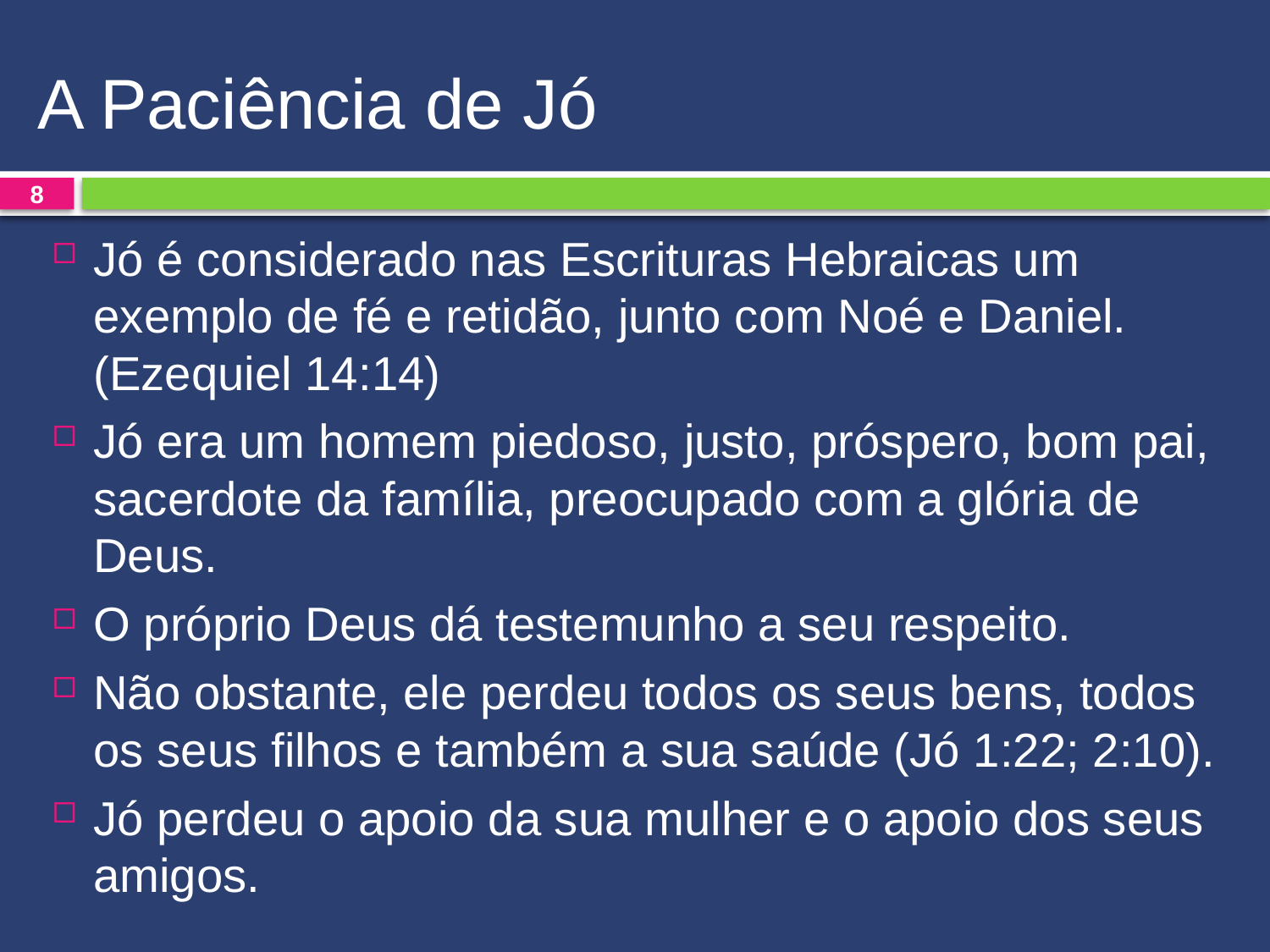

# A Paciência de Jó
8
Jó é considerado nas Escrituras Hebraicas um exemplo de fé e retidão, junto com Noé e Daniel. (Ezequiel 14:14)
Jó era um homem piedoso, justo, próspero, bom pai, sacerdote da família, preocupado com a glória de Deus.
O próprio Deus dá testemunho a seu respeito.
Não obstante, ele perdeu todos os seus bens, todos os seus filhos e também a sua saúde (Jó 1:22; 2:10).
Jó perdeu o apoio da sua mulher e o apoio dos seus amigos.